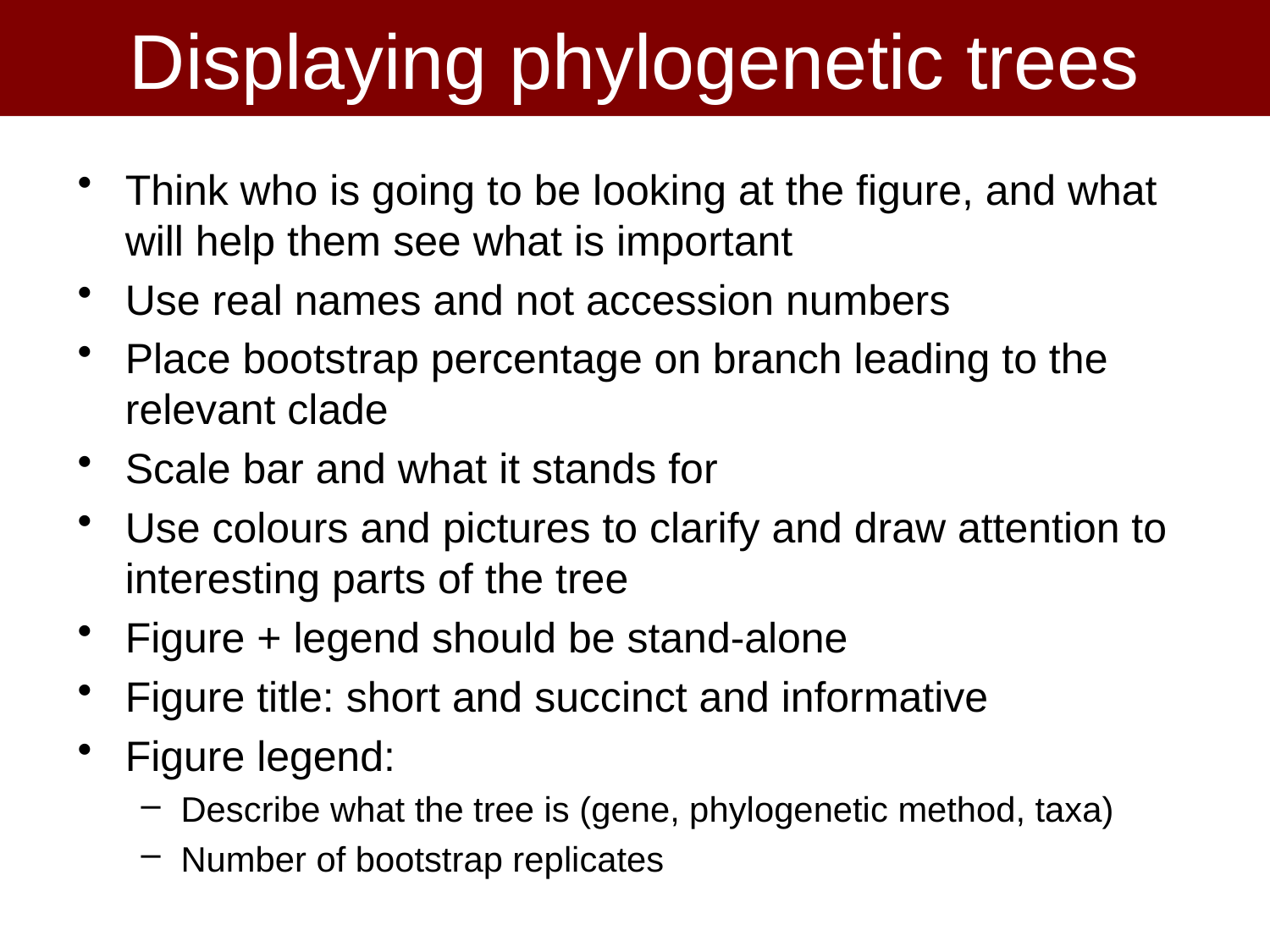

# Displaying phylogenetic trees
Think who is going to be looking at the figure, and what will help them see what is important
Use real names and not accession numbers
Place bootstrap percentage on branch leading to the relevant clade
Scale bar and what it stands for
Use colours and pictures to clarify and draw attention to interesting parts of the tree
Figure + legend should be stand-alone
Figure title: short and succinct and informative
Figure legend:
Describe what the tree is (gene, phylogenetic method, taxa)
Number of bootstrap replicates